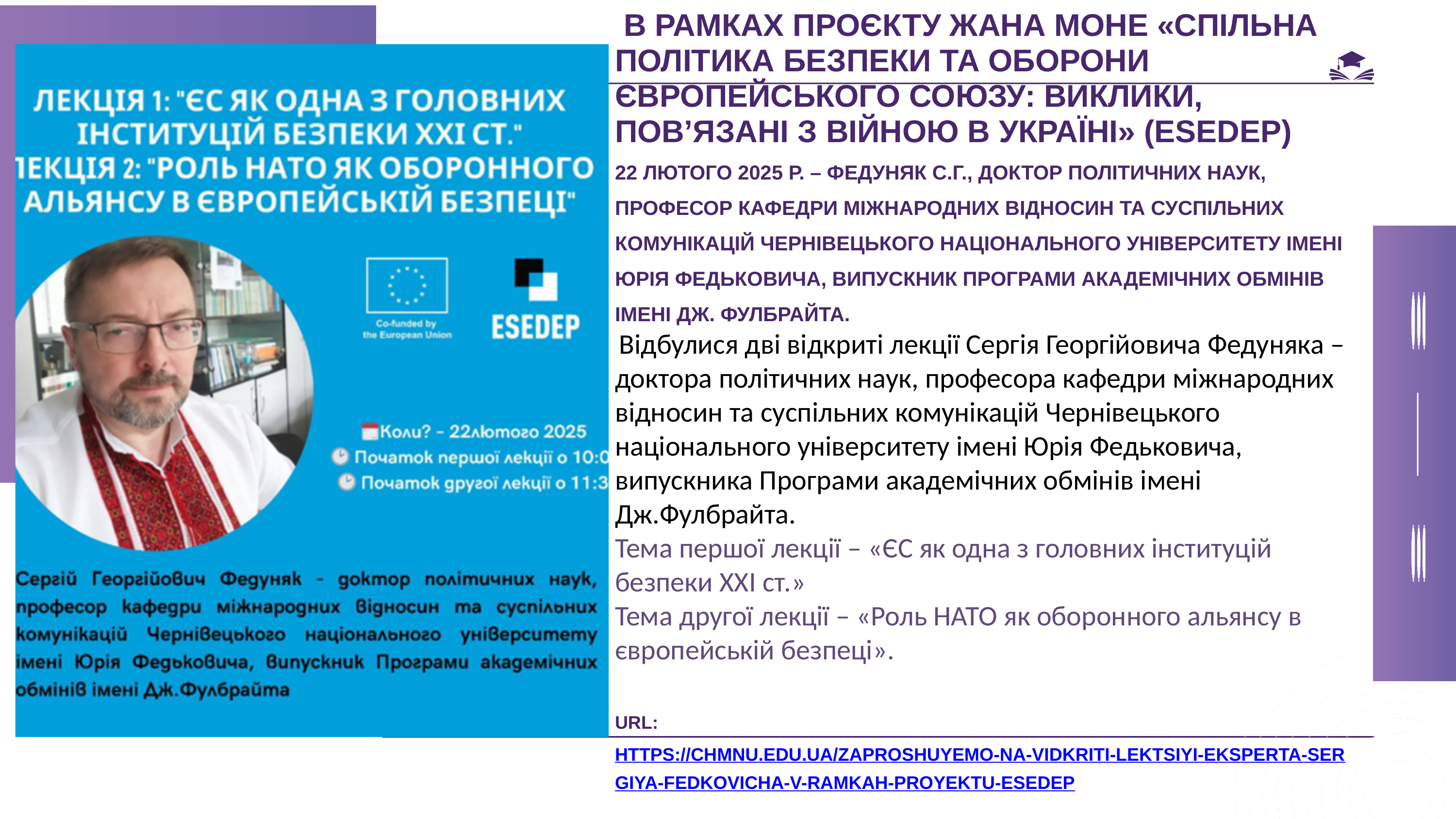

В РАМКАХ ПРОЄКТУ ЖАНА МОНЕ «СПІЛЬНА ПОЛІТИКА БЕЗПЕКИ ТА ОБОРОНИ ЄВРОПЕЙСЬКОГО СОЮЗУ: ВИКЛИКИ, ПОВ’ЯЗАНІ З ВІЙНОЮ В УКРАЇНІ» (ESEDEP)
22 ЛЮТОГО 2025 Р. – ФЕДУНЯК С.Г., ДОКТОР ПОЛІТИЧНИХ НАУК, ПРОФЕСОР КАФЕДРИ МІЖНАРОДНИХ ВІДНОСИН ТА СУСПІЛЬНИХ КОМУНІКАЦІЙ ЧЕРНІВЕЦЬКОГО НАЦІОНАЛЬНОГО УНІВЕРСИТЕТУ ІМЕНІ ЮРІЯ ФЕДЬКОВИЧА, ВИПУСКНИК ПРОГРАМИ АКАДЕМІЧНИХ ОБМІНІВ ІМЕНІ ДЖ. ФУЛБРАЙТА.
 Відбулися дві відкриті лекції Сергія Георгійовича Федуняка – доктора політичних наук, професора кафедри міжнародних відносин та суспільних комунікацій Чернівецького національного університету імені Юрія Федьковича, випускника Програми академічних обмінів імені Дж.Фулбрайта.
Тема першої лекції – «ЄС як одна з головних інституцій безпеки ХХІ ст.»
Тема другої лекції – «Роль НАТО як оборонного альянсу в європейській безпеці».

URL: HTTPS://CHMNU.EDU.UA/ZAPROSHUYEMO-NA-VIDKRITI-LEKTSIYI-EKSPERTA-SERGIYA-FEDKOVICHA-V-RAMKAH-PROYEKTU-ESEDEP